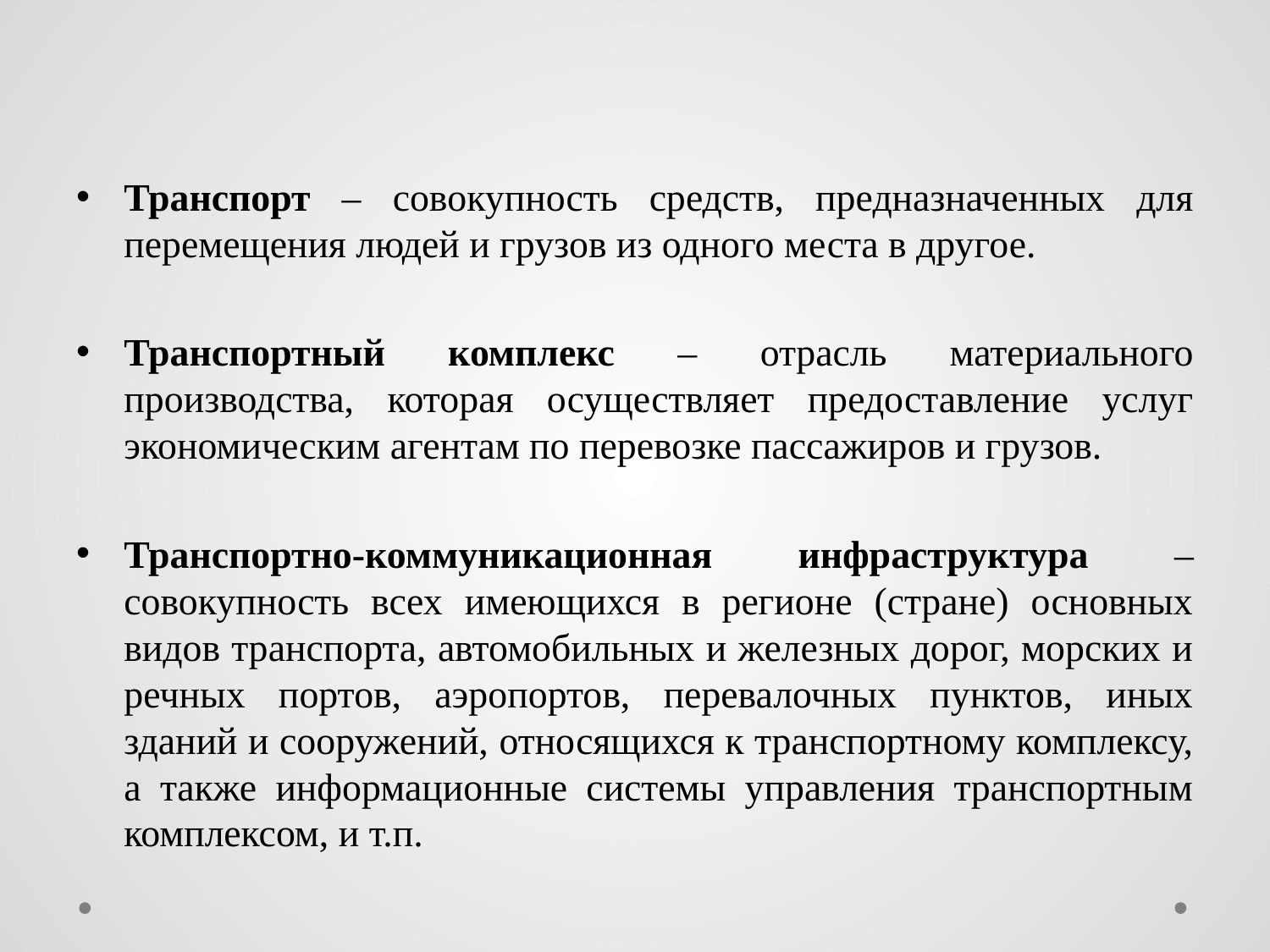

#
Транспорт – совокупность средств, предназначенных для перемещения людей и грузов из одного места в другое.

Транспортный комплекс – отрасль материального производства, которая осуществляет предоставление услуг экономическим агентам по перевозке пассажиров и грузов.

Транспортно-коммуникационная инфраструктура – совокупность всех имеющихся в регионе (стране) основных видов транспорта, автомобильных и железных дорог, морских и речных портов, аэропортов, перевалочных пунктов, иных зданий и сооружений, относящихся к транспортному комплексу, а также информационные системы управления транспортным комплексом, и т.п.